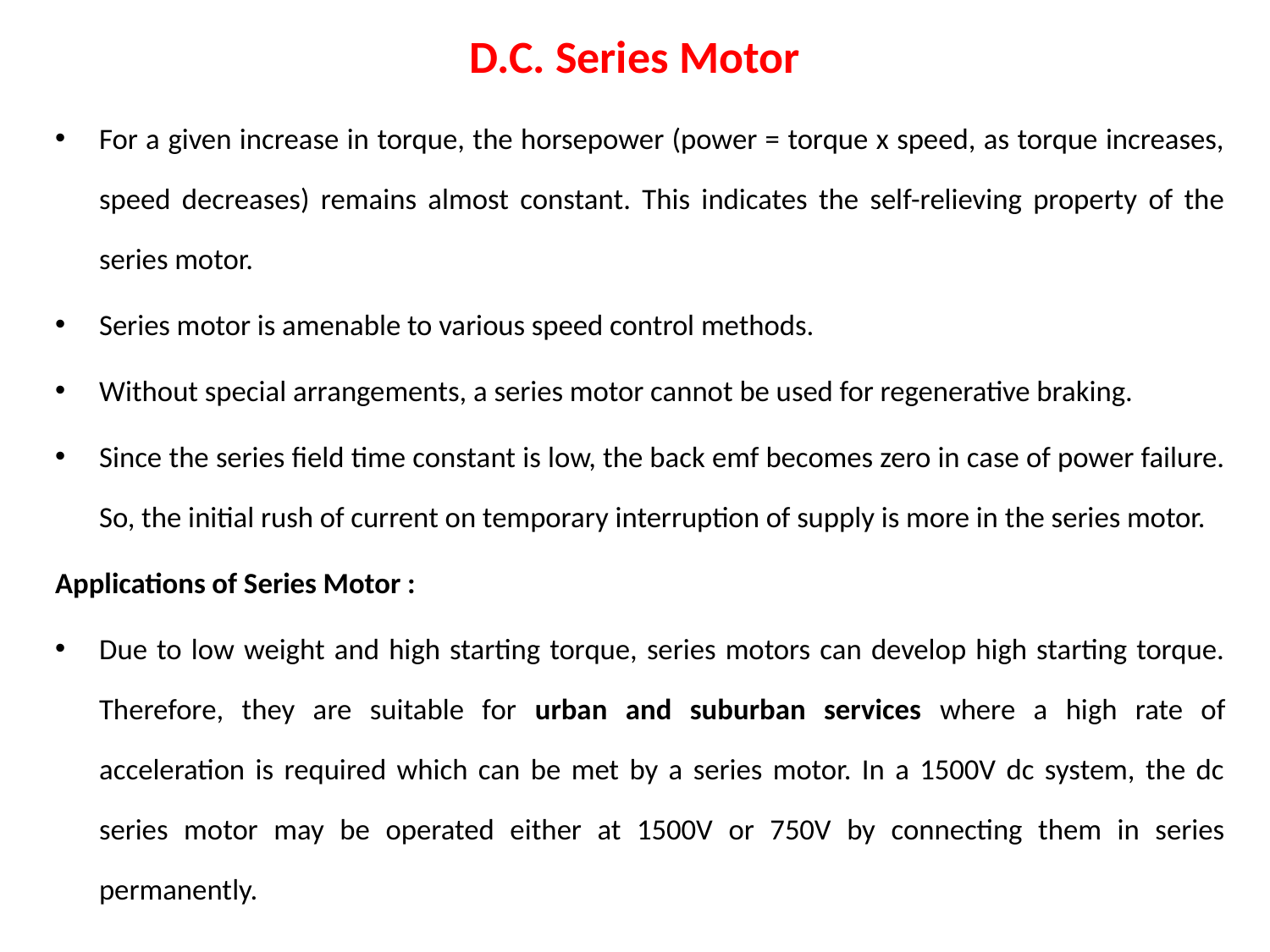

# D.C. Series Motor
For a given increase in torque, the horsepower (power = torque x speed, as torque increases, speed decreases) remains almost constant. This indicates the self-relieving property of the series motor.
Series motor is amenable to various speed control methods.
Without special arrangements, a series motor cannot be used for regenerative braking.
Since the series field time constant is low, the back emf becomes zero in case of power failure. So, the initial rush of current on temporary interruption of supply is more in the series motor.
Applications of Series Motor :
Due to low weight and high starting torque, series motors can develop high starting torque. Therefore, they are suitable for urban and suburban services where a high rate of acceleration is required which can be met by a series motor. In a 1500V dc system, the dc series motor may be operated either at 1500V or 750V by connecting them in series permanently.